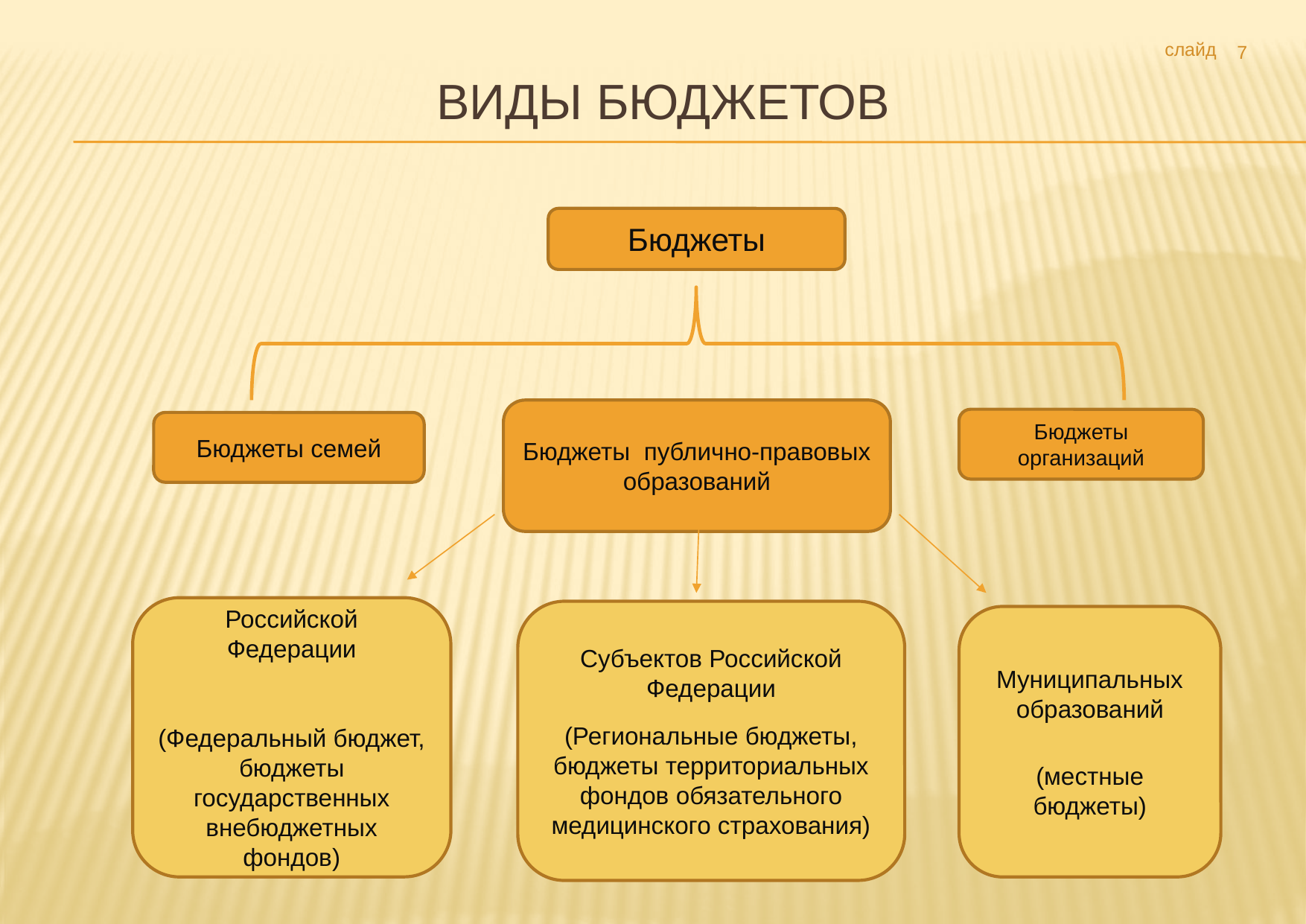

слайд
7
# Виды бюджетов
Бюджеты
Бюджеты  публично-правовых образований
Бюджеты организаций
Бюджеты семей
Российской Федерации

(Федеральный бюджет, бюджеты государственных внебюджетных фондов)
Субъектов Российской Федерации

(Региональные бюджеты, бюджеты территориальных фондов обязательного медицинского страхования)
Муниципальных образований

(местные бюджеты)